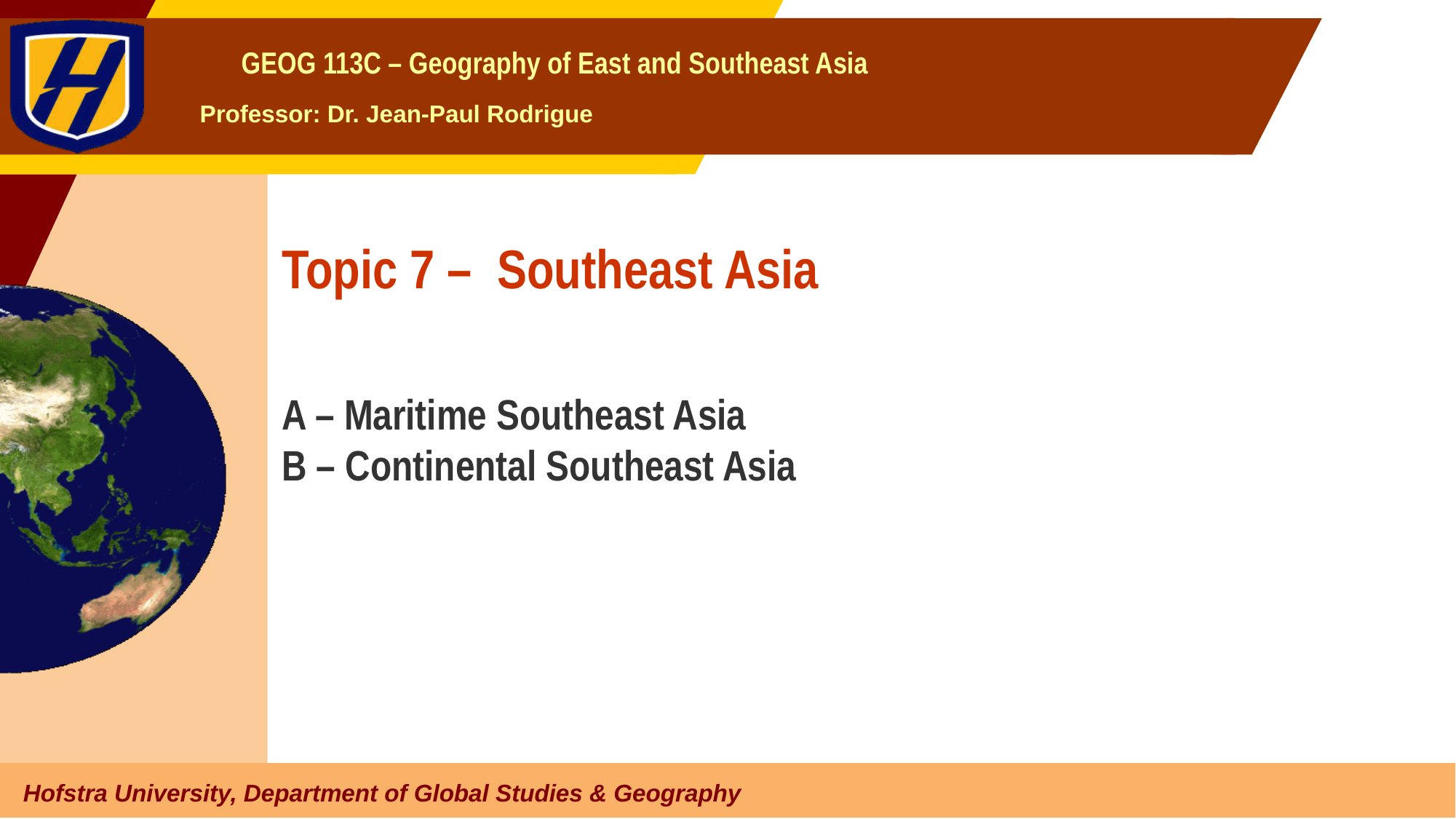

# Topic 7 –  Southeast Asia
A – Maritime Southeast Asia
B – Continental Southeast Asia